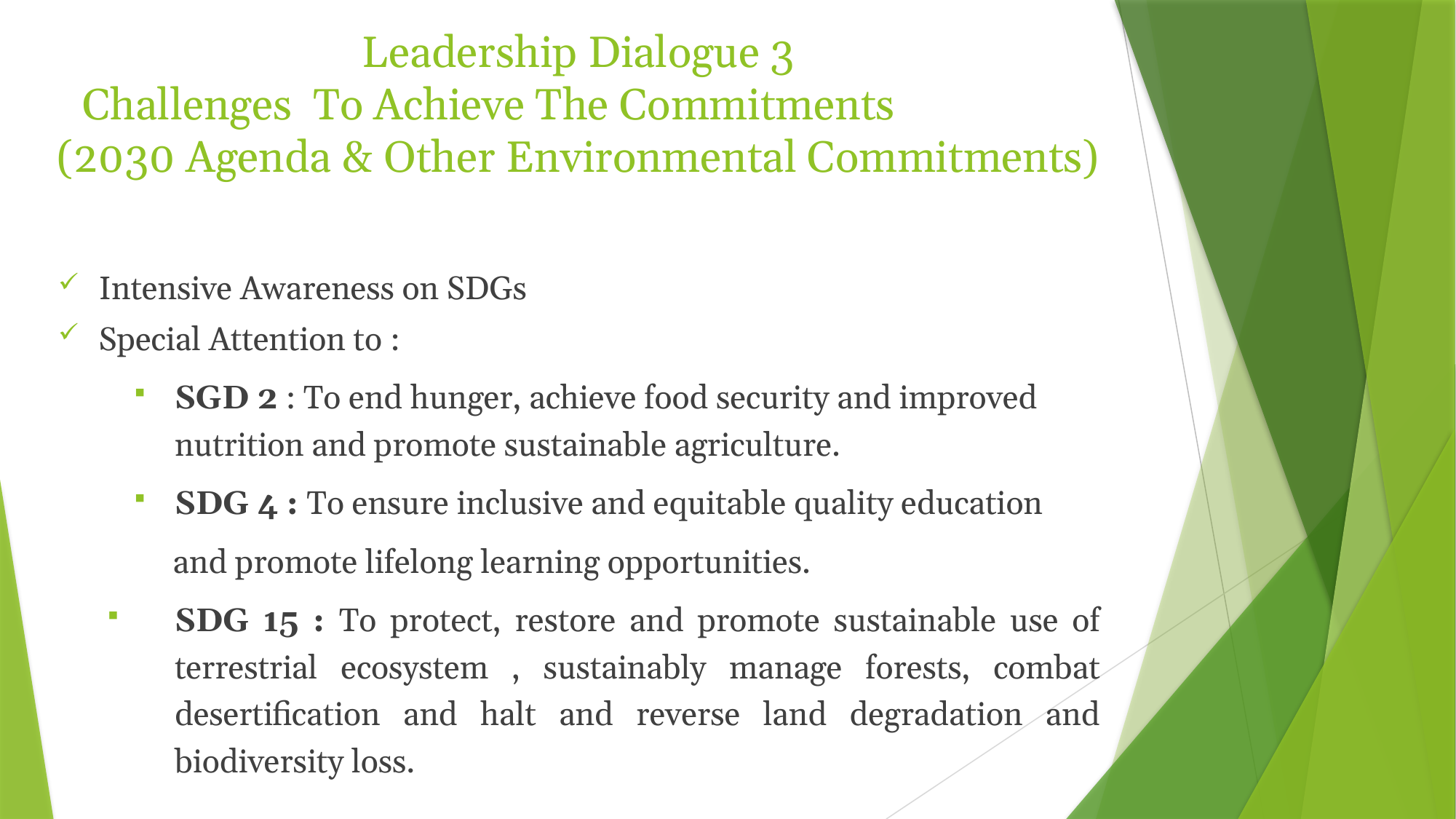

# Leadership Dialogue 3 Challenges  To Achieve The Commitments                  (2030 Agenda & Other Environmental Commitments)
Intensive Awareness on SDGs
Special Attention to :
SGD 2 : To end hunger, achieve food security and improved nutrition and promote sustainable agriculture.
SDG 4 : To ensure inclusive and equitable quality education
     and promote lifelong learning opportunities.
SDG 15 : To protect, restore and promote sustainable use of terrestrial ecosystem , sustainably manage forests, combat desertification and halt and reverse land degradation and biodiversity loss.